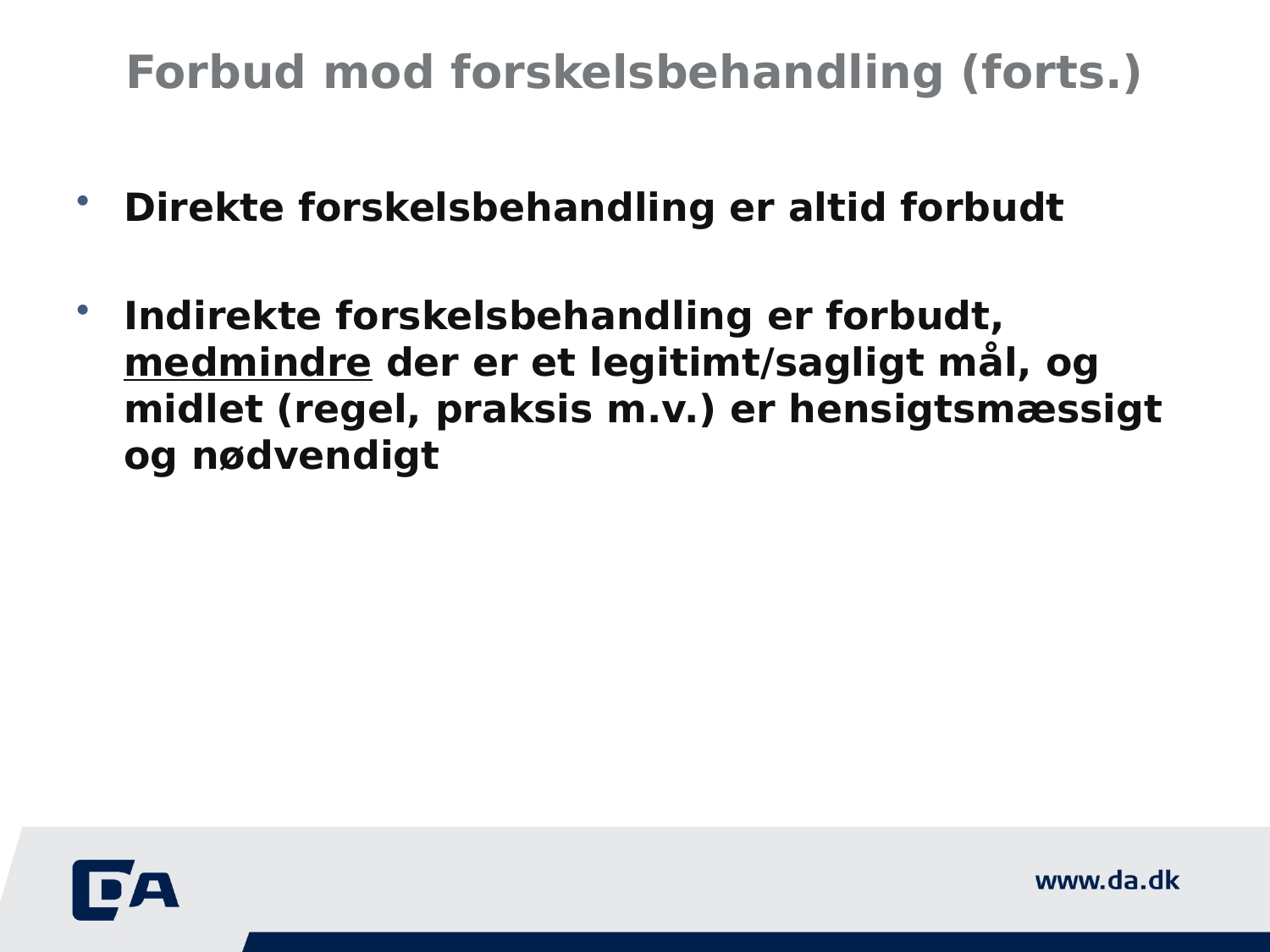

# Forbud mod forskelsbehandling (forts.)
Direkte forskelsbehandling er altid forbudt

Indirekte forskelsbehandling er forbudt, medmindre der er et legitimt/sagligt mål, og midlet (regel, praksis m.v.) er hensigtsmæssigt og nødvendigt